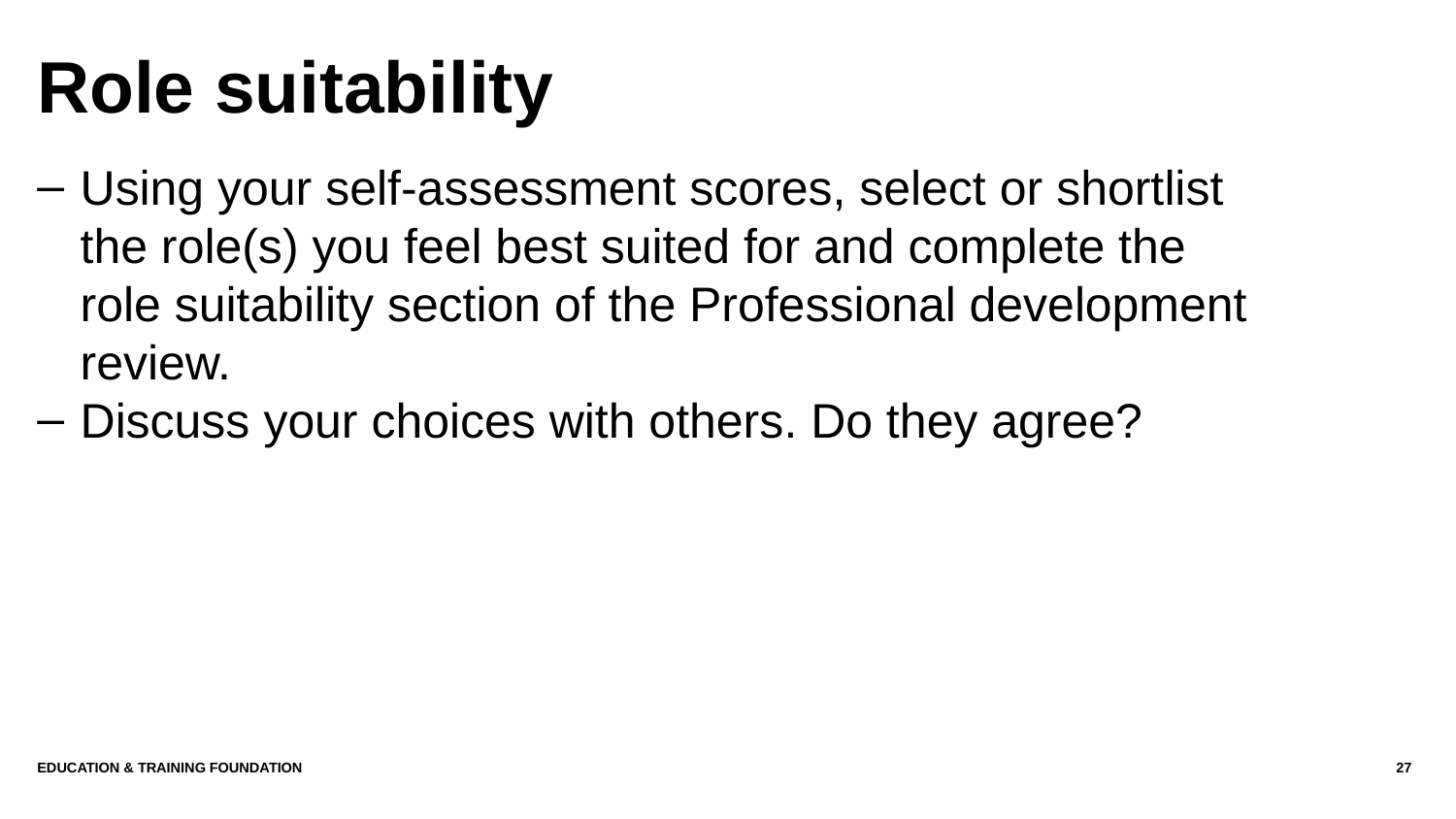

# Role suitability
Using your self-assessment scores, select or shortlist the role(s) you feel best suited for and complete the role suitability section of the Professional development review.
Discuss your choices with others. Do they agree?
Education & Training Foundation
27